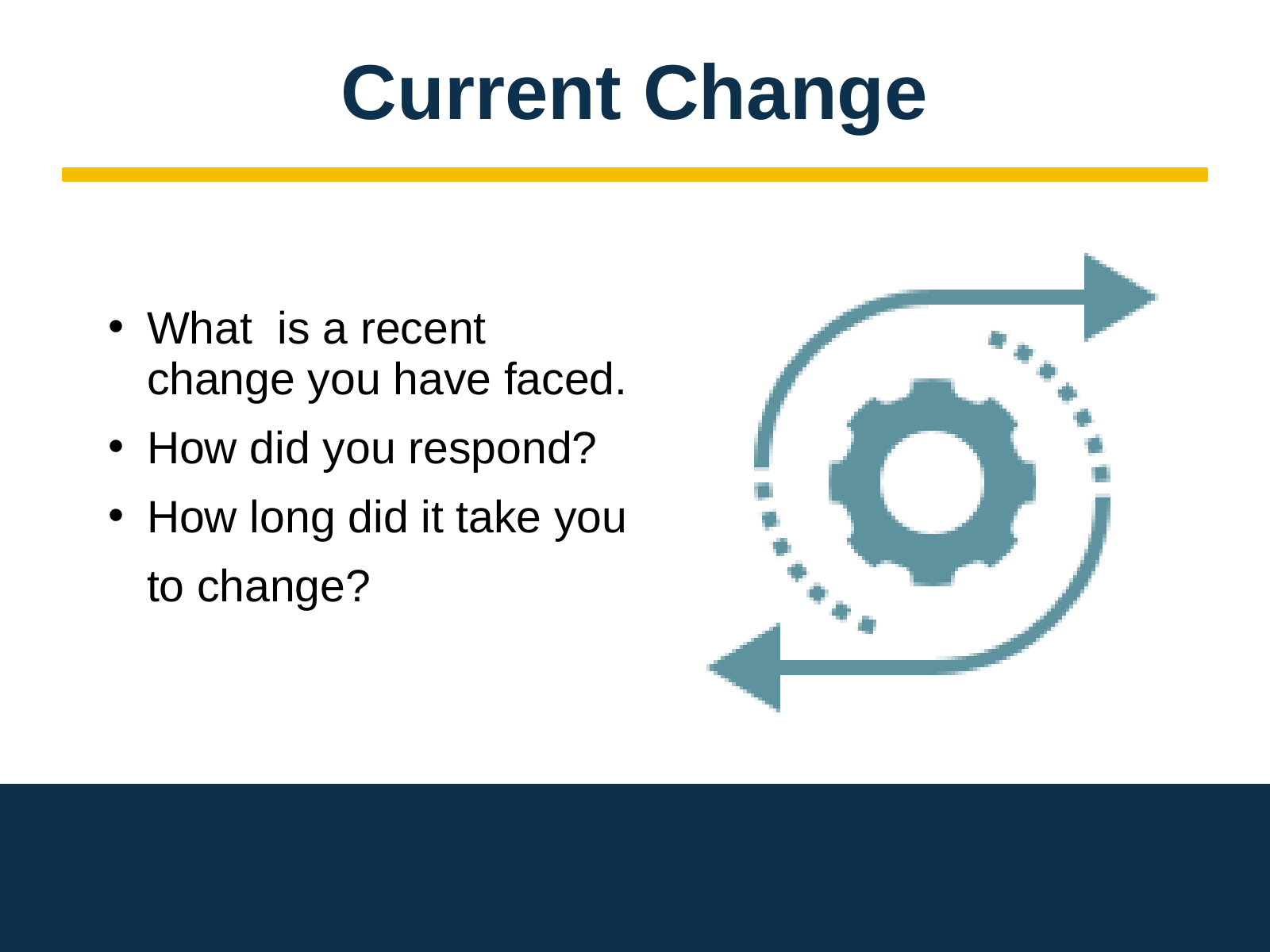

Current Change

What  is a recent change you have faced.
How did you respond?
How long did it take you to change?